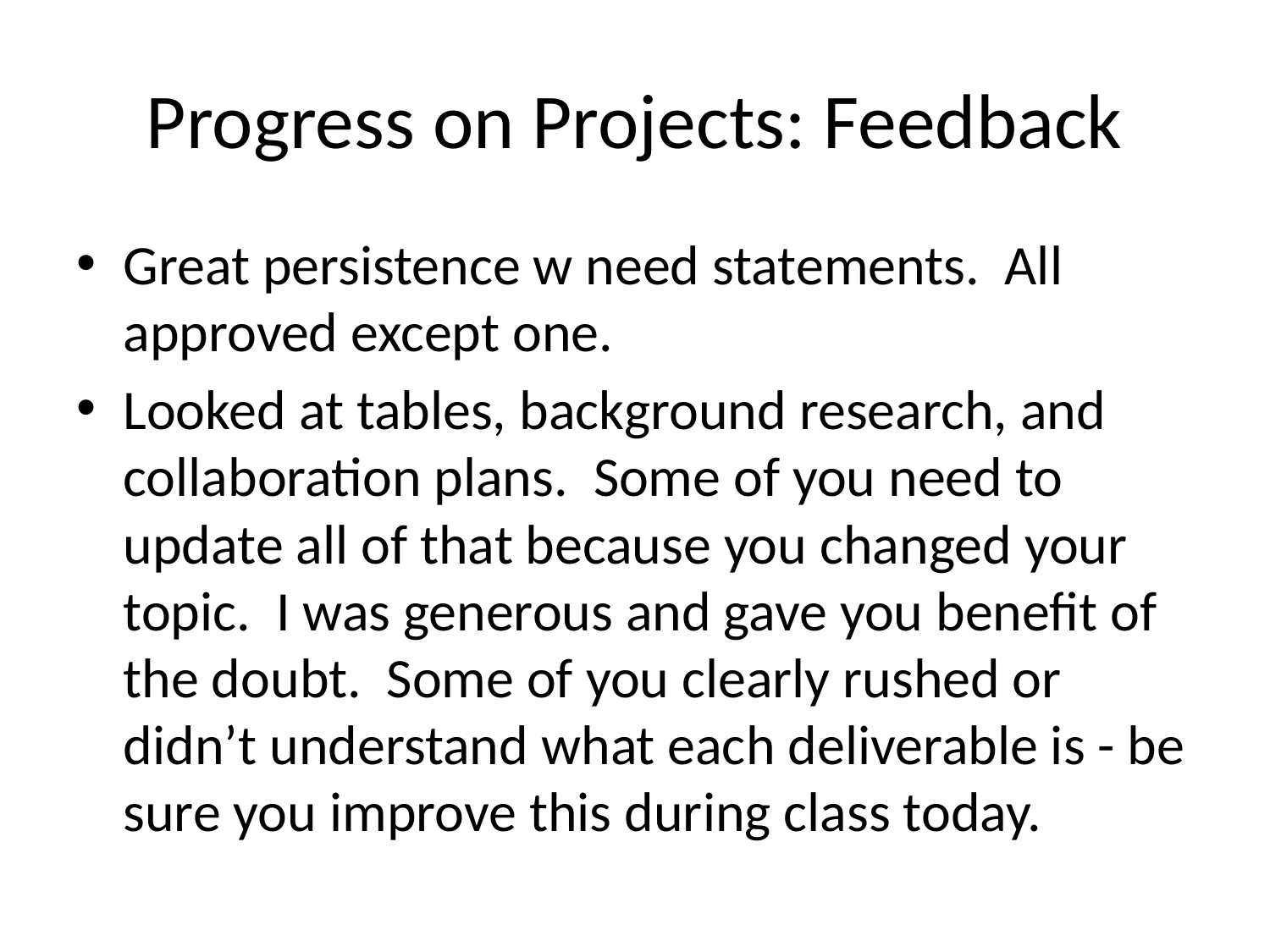

# Progress on Projects: Feedback
Great persistence w need statements.  All approved except one.
Looked at tables, background research, and collaboration plans.  Some of you need to update all of that because you changed your topic.  I was generous and gave you benefit of the doubt.  Some of you clearly rushed or didn’t understand what each deliverable is - be sure you improve this during class today.